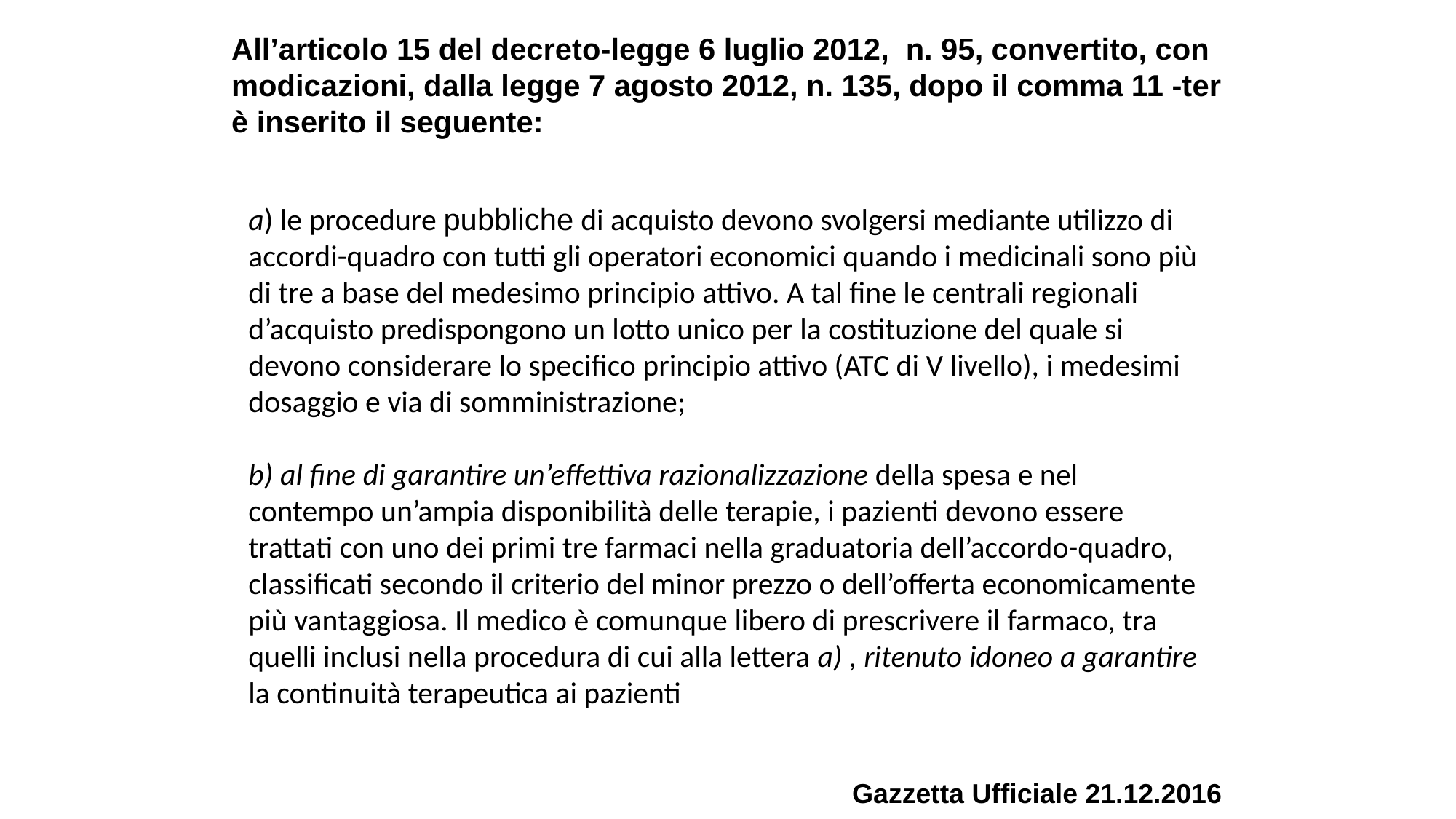

# All’articolo 15 del decreto-legge 6 luglio 2012,  n. 95, convertito, con modicazioni, dalla legge 7 agosto 2012, n. 135, dopo il comma 11 -ter è inserito il seguente:
a) le procedure pubbliche di acquisto devono svolgersi mediante utilizzo di accordi-quadro con tutti gli operatori economici quando i medicinali sono più di tre a base del medesimo principio attivo. A tal fine le centrali regionali d’acquisto predispongono un lotto unico per la costituzione del quale si devono considerare lo specifico principio attivo (ATC di V livello), i medesimi dosaggio e via di somministrazione;

b) al fine di garantire un’effettiva razionalizzazione della spesa e nel contempo un’ampia disponibilità delle terapie, i pazienti devono essere trattati con uno dei primi tre farmaci nella graduatoria dell’accordo-quadro, classificati secondo il criterio del minor prezzo o dell’offerta economicamente più vantaggiosa. Il medico è comunque libero di prescrivere il farmaco, tra quelli inclusi nella procedura di cui alla lettera a) , ritenuto idoneo a garantire
la continuità terapeutica ai pazienti
Gazzetta Ufficiale 21.12.2016